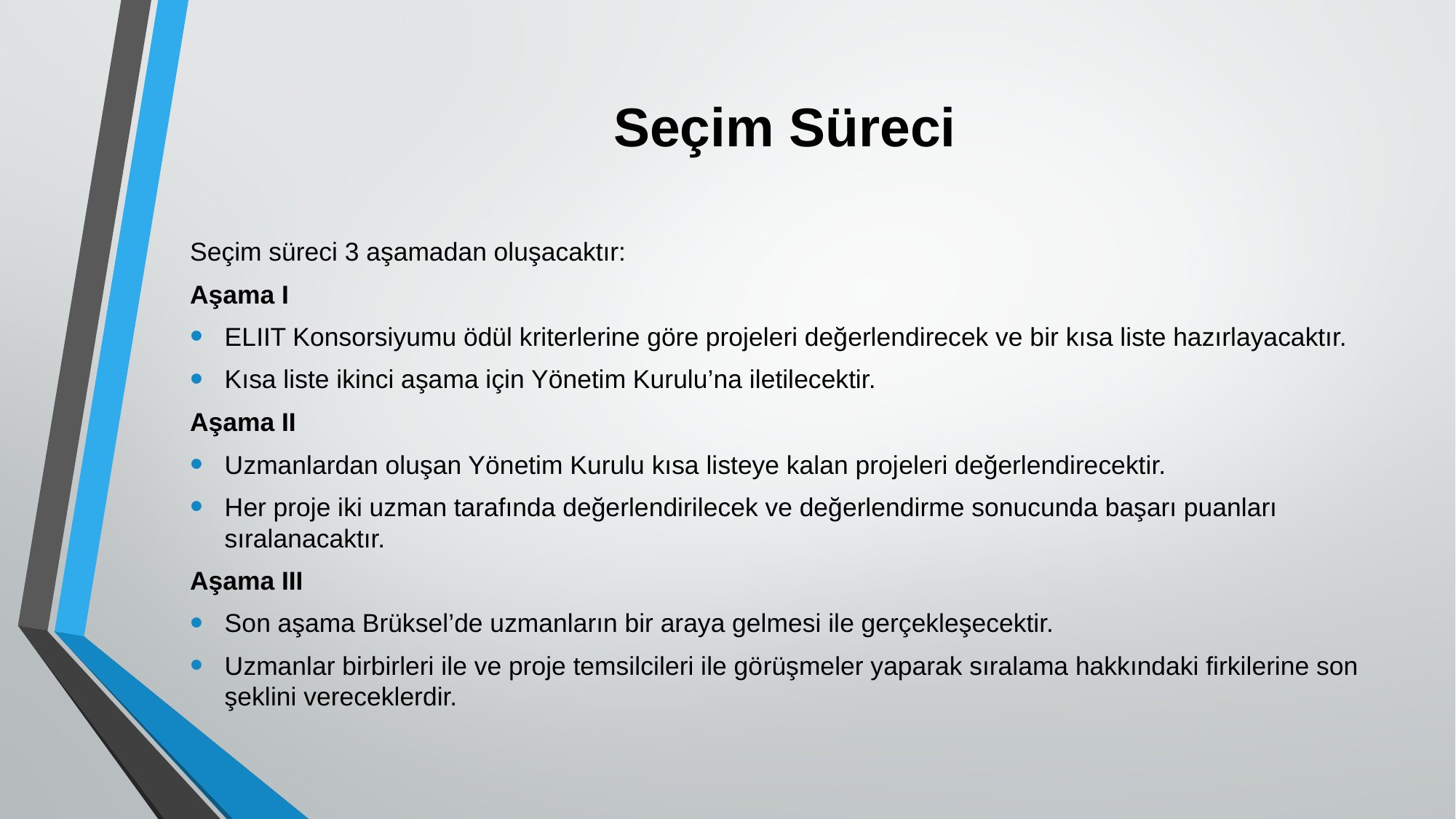

# Seçim Süreci
Seçim süreci 3 aşamadan oluşacaktır:
Aşama I
ELIIT Konsorsiyumu ödül kriterlerine göre projeleri değerlendirecek ve bir kısa liste hazırlayacaktır.
Kısa liste ikinci aşama için Yönetim Kurulu’na iletilecektir.
Aşama II
Uzmanlardan oluşan Yönetim Kurulu kısa listeye kalan projeleri değerlendirecektir.
Her proje iki uzman tarafında değerlendirilecek ve değerlendirme sonucunda başarı puanları sıralanacaktır.
Aşama III
Son aşama Brüksel’de uzmanların bir araya gelmesi ile gerçekleşecektir.
Uzmanlar birbirleri ile ve proje temsilcileri ile görüşmeler yaparak sıralama hakkındaki firkilerine son şeklini vereceklerdir.